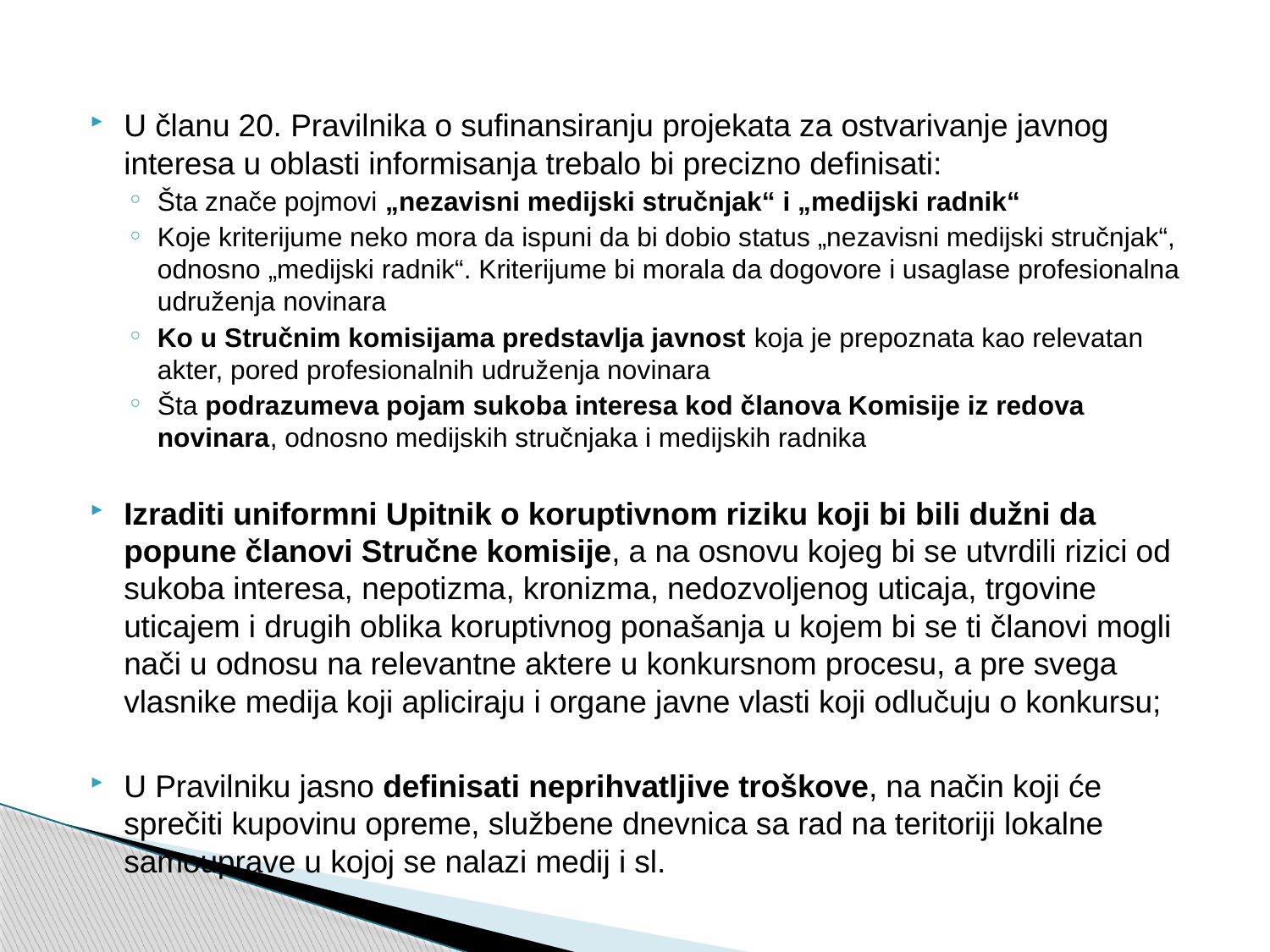

U članu 20. Pravilnika o sufinansiranju projekata za ostvarivanje javnog interesa u oblasti informisanja trebalo bi precizno definisati:
Šta znače pojmovi „nezavisni medijski stručnjak“ i „medijski radnik“
Koje kriterijume neko mora da ispuni da bi dobio status „nezavisni medijski stručnjak“, odnosno „medijski radnik“. Kriterijume bi morala da dogovore i usaglase profesionalna udruženja novinara
Ko u Stručnim komisijama predstavlja javnost koja je prepoznata kao relevatan akter, pored profesionalnih udruženja novinara
Šta podrazumeva pojam sukoba interesa kod članova Komisije iz redova novinara, odnosno medijskih stručnjaka i medijskih radnika

Izraditi uniformni Upitnik o koruptivnom riziku koji bi bili dužni da popune članovi Stručne komisije, a na osnovu kojeg bi se utvrdili rizici od sukoba interesa, nepotizma, kronizma, nedozvoljenog uticaja, trgovine uticajem i drugih oblika koruptivnog ponašanja u kojem bi se ti članovi mogli nači u odnosu na relevantne aktere u konkursnom procesu, a pre svega vlasnike medija koji apliciraju i organe javne vlasti koji odlučuju o konkursu;

U Pravilniku jasno definisati neprihvatljive troškove, na način koji će sprečiti kupovinu opreme, službene dnevnica sa rad na teritoriji lokalne samouprave u kojoj se nalazi medij i sl.